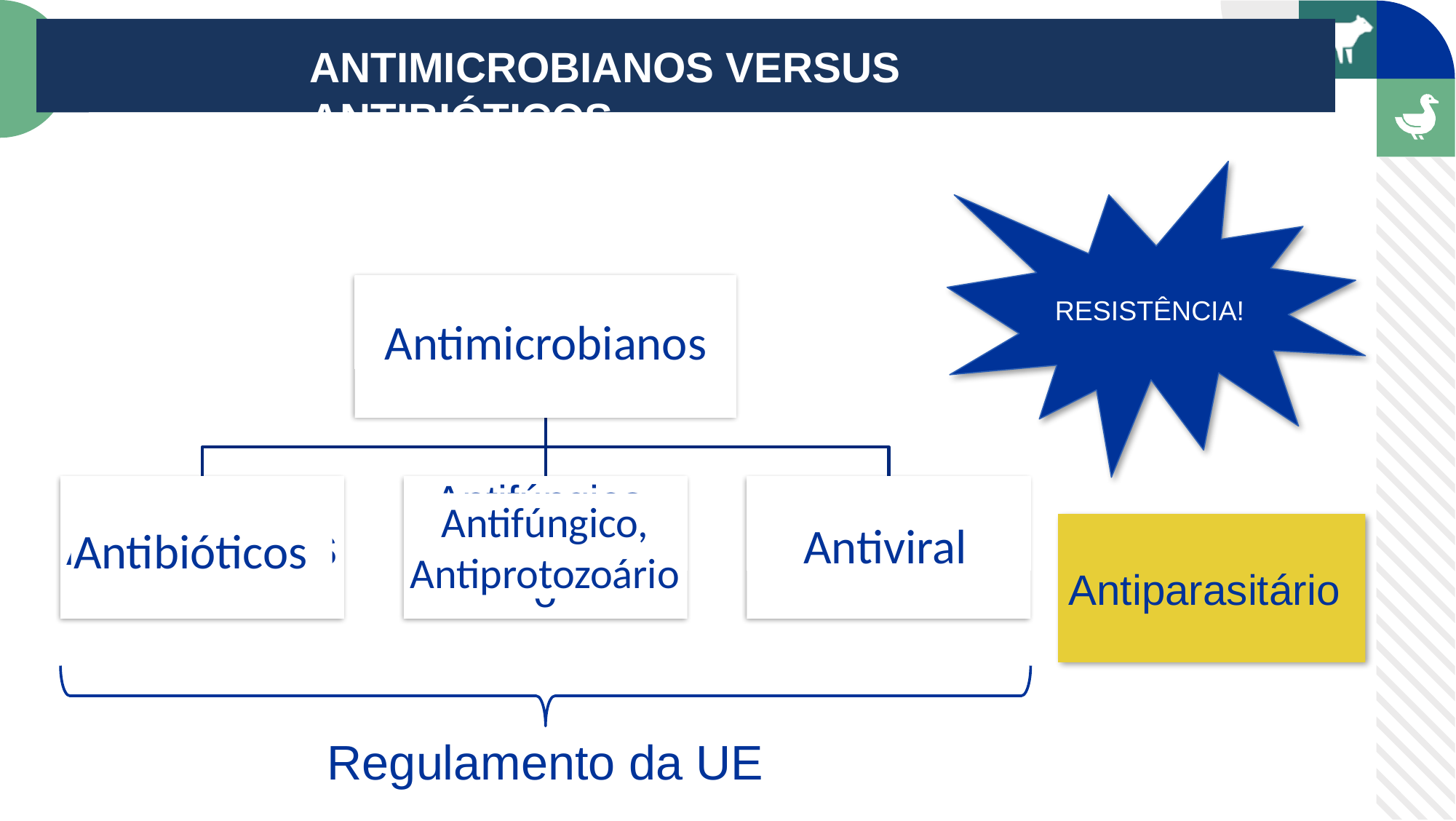

ANTIMICROBIANOS VERSUS ANTIBIÓTICOS

RESISTÊNCIA!
Antimicrobianos
Antibióticos
Antifúngico, Antiprotozoário
Antiviral

Antimicrobianos
Antifúngico, Antiprotozoário
Antiviral
Antibióticos
Antiparasitário
Regulamento da UE